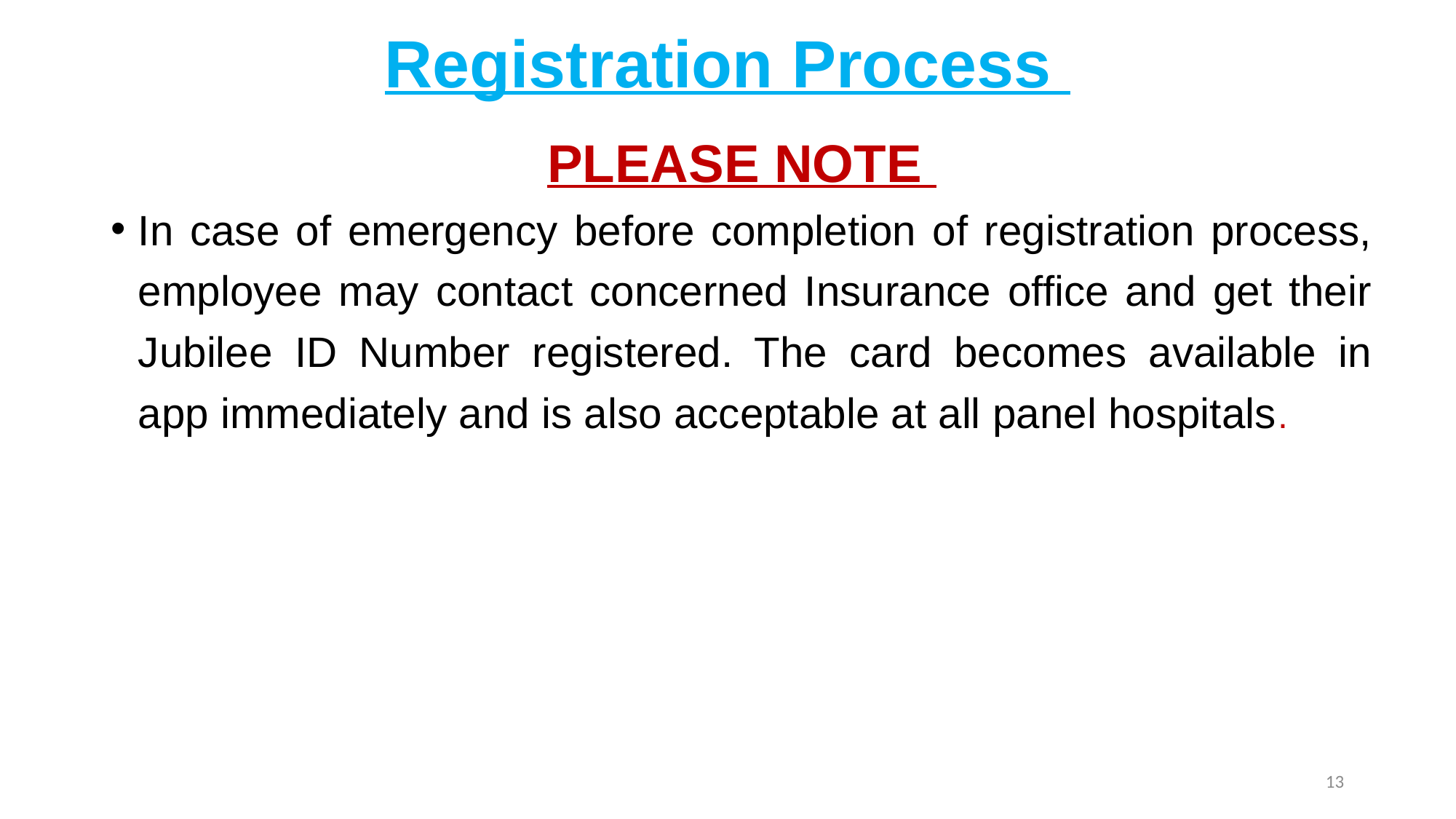

# Registration Process
PLEASE NOTE
In case of emergency before completion of registration process, employee may contact concerned Insurance office and get their Jubilee ID Number registered. The card becomes available in app immediately and is also acceptable at all panel hospitals.

13